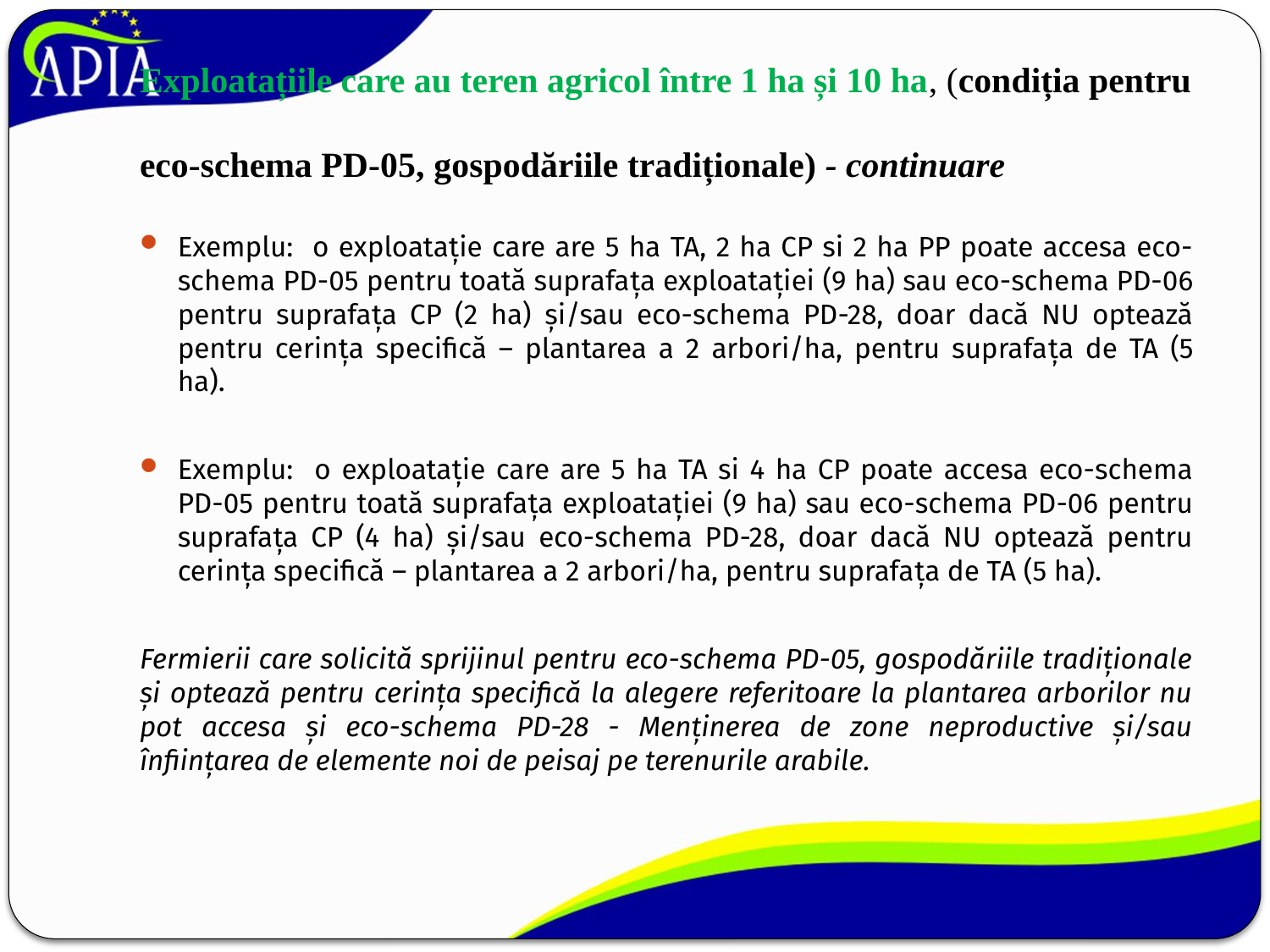

# Exploatațiile care au teren agricol între 1 ha și 10 ha, (condiția pentru eco-schema PD-05, gospodăriile tradiționale) - continuare
Exemplu:  o exploatație care are 5 ha TA, 2 ha CP si 2 ha PP poate accesa eco-schema PD-05 pentru toată suprafața exploatației (9 ha) sau eco-schema PD-06 pentru suprafața CP (2 ha) și/sau eco-schema PD-28, doar dacă NU optează pentru cerința specifică – plantarea a 2 arbori/ha, pentru suprafața de TA (5 ha).

Exemplu:  o exploatație care are 5 ha TA si 4 ha CP poate accesa eco-schema PD-05 pentru toată suprafața exploatației (9 ha) sau eco-schema PD-06 pentru suprafața CP (4 ha) și/sau eco-schema PD-28, doar dacă NU optează pentru cerința specifică – plantarea a 2 arbori/ha, pentru suprafața de TA (5 ha).

Fermierii care solicită sprijinul pentru eco-schema PD-05, gospodăriile tradiționale și optează pentru cerința specifică la alegere referitoare la plantarea arborilor nu pot accesa și eco-schema PD-28 - Menținerea de zone neproductive și/sau înființarea de elemente noi de peisaj pe terenurile arabile.